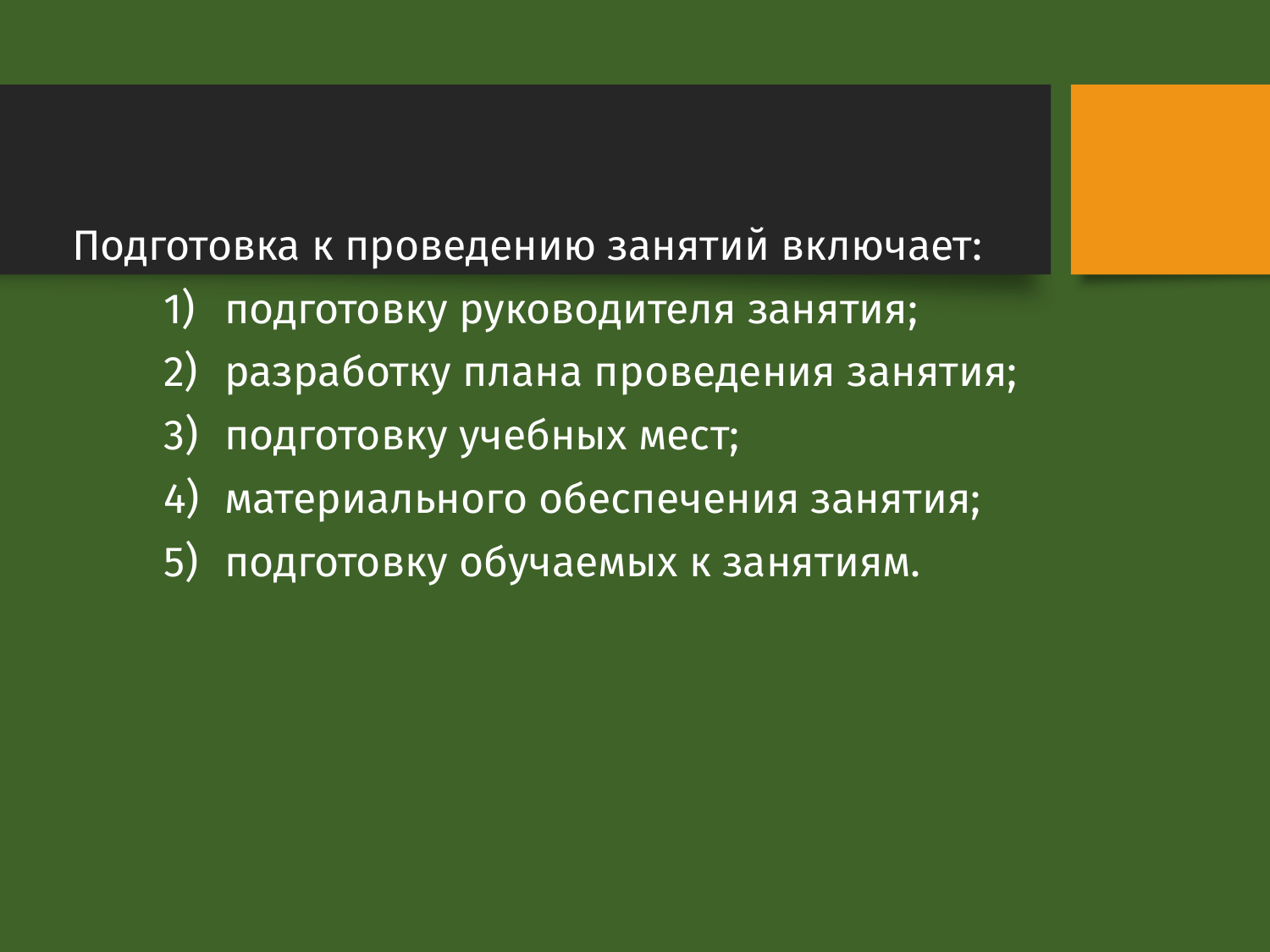

Подготовка к проведению занятий включает:
подготовку руководителя занятия;
разработку плана проведения занятия;
подготовку учебных мест;
материального обеспечения занятия;
подготовку обучаемых к занятиям.